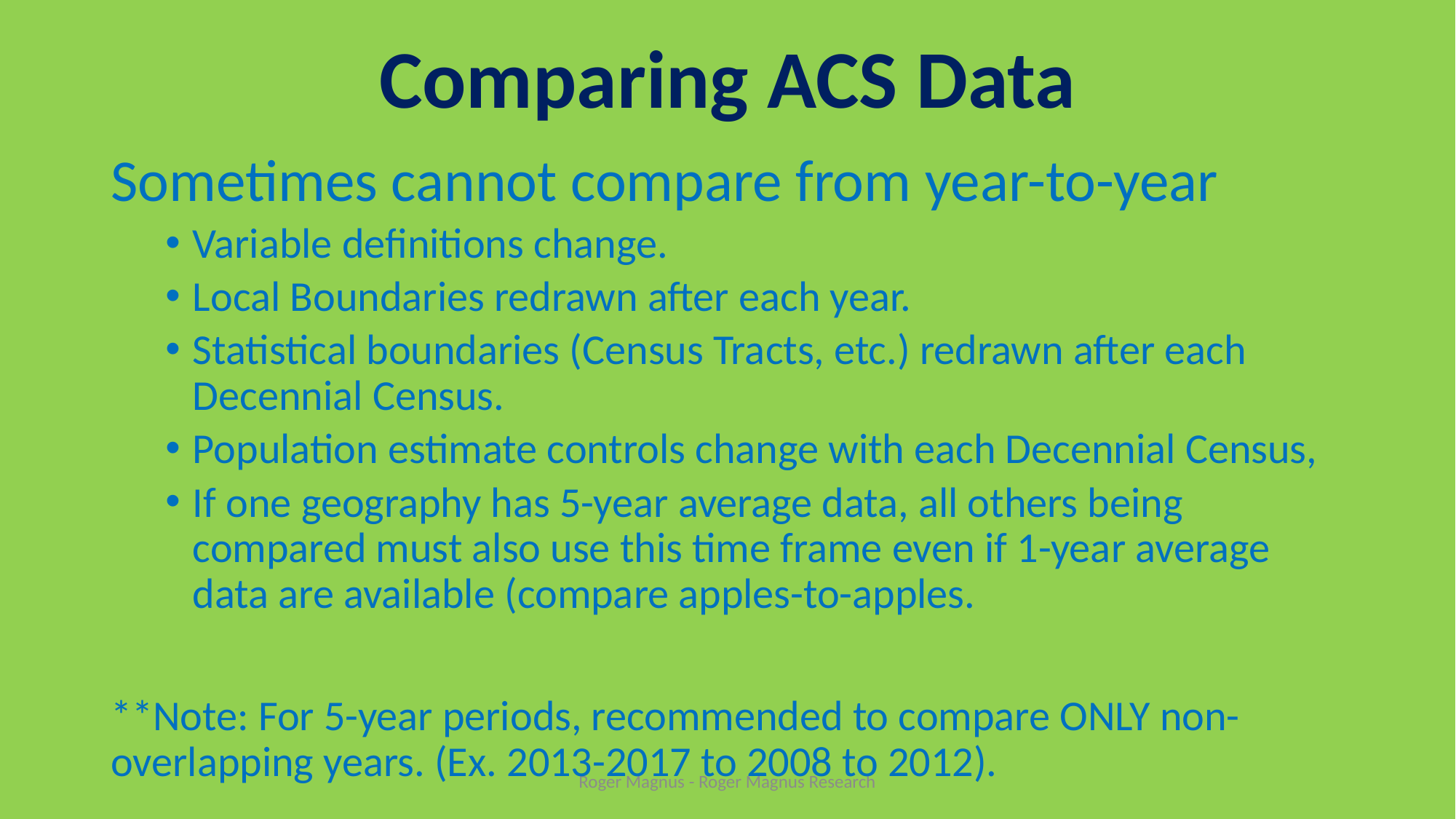

# Comparing ACS Data
Sometimes cannot compare from year-to-year
Variable definitions change.
Local Boundaries redrawn after each year.
Statistical boundaries (Census Tracts, etc.) redrawn after each Decennial Census.
Population estimate controls change with each Decennial Census,
If one geography has 5-year average data, all others being compared must also use this time frame even if 1-year average data are available (compare apples-to-apples.

**Note: For 5-year periods, recommended to compare ONLY non-overlapping years. (Ex. 2013-2017 to 2008 to 2012).
Roger Magnus - Roger Magnus Research